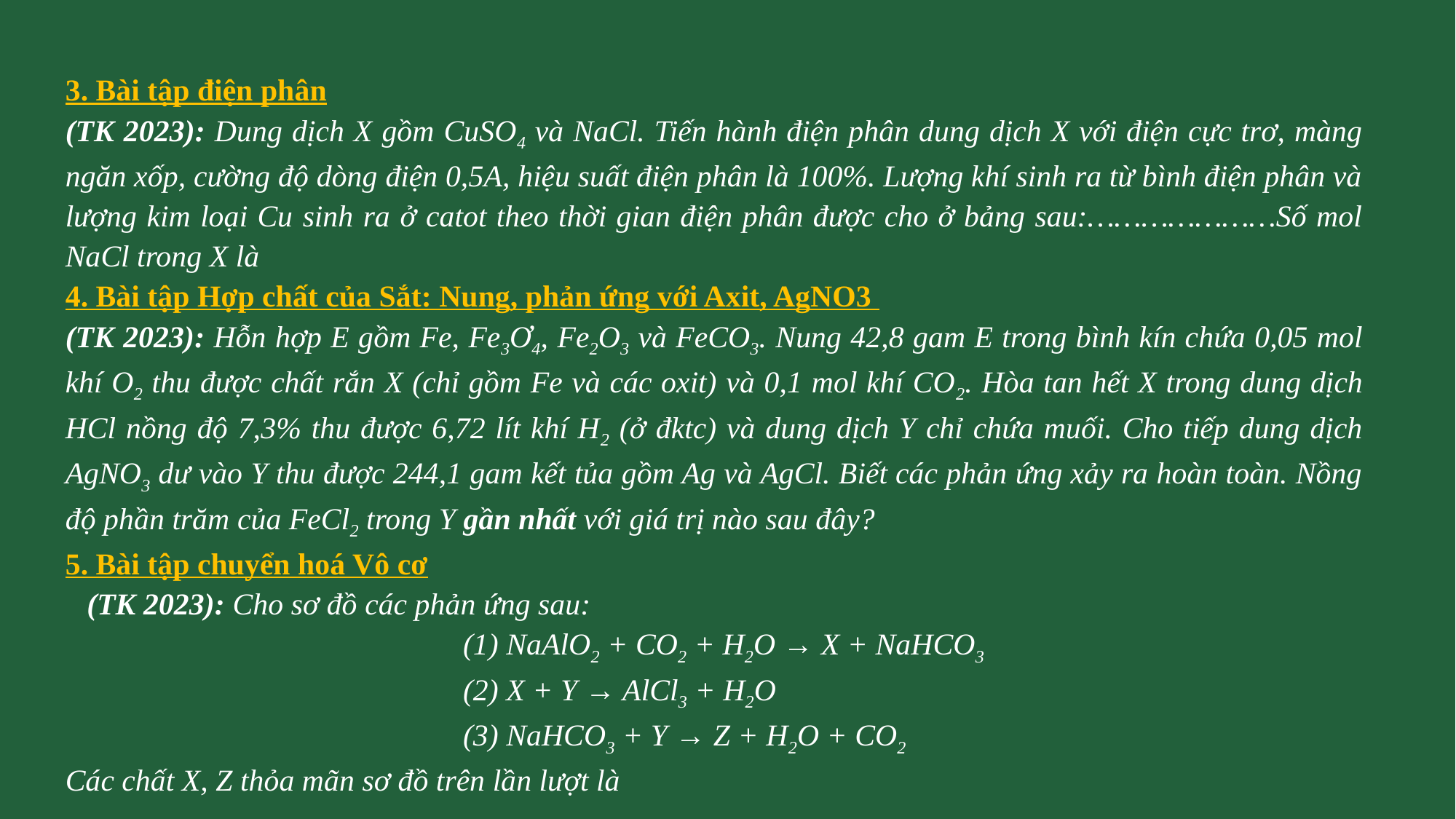

3. Bài tập điện phân
(TK 2023): Dung dịch X gồm CuSO4 và NaCl. Tiến hành điện phân dung dịch X với điện cực trơ, màng ngăn xốp, cường độ dòng điện 0,5A, hiệu suất điện phân là 100%. Lượng khí sinh ra từ bình điện phân và lượng kim loại Cu sinh ra ở catot theo thời gian điện phân được cho ở bảng sau:…………………Số mol NaCl trong X là
4. Bài tập Hợp chất của Sắt: Nung, phản ứng với Axit, AgNO3
(TK 2023): Hỗn hợp E gồm Fe, Fe3Ơ4, Fe2O3 và FeCO3. Nung 42,8 gam E trong bình kín chứa 0,05 mol khí O2 thu được chất rắn X (chỉ gồm Fe và các oxit) và 0,1 mol khí CO2. Hòa tan hết X trong dung dịch HCl nồng độ 7,3% thu được 6,72 lít khí H2 (ở đktc) và dung dịch Y chỉ chứa muối. Cho tiếp dung dịch AgNO3 dư vào Y thu được 244,1 gam kết tủa gồm Ag và AgCl. Biết các phản ứng xảy ra hoàn toàn. Nồng độ phần trăm của FeCl2 trong Y gần nhất với giá trị nào sau đây?
5. Bài tập chuyển hoá Vô cơ
	(TK 2023): Cho sơ đồ các phản ứng sau:
		(1) NaAlO2 + CO2 + H2O → X + NaHCO3
		(2) X + Y → AlCl3 + H2O
		(3) NaHCO3 + Y → Z + H2O + CO2
Các chất X, Z thỏa mãn sơ đồ trên lần lượt là